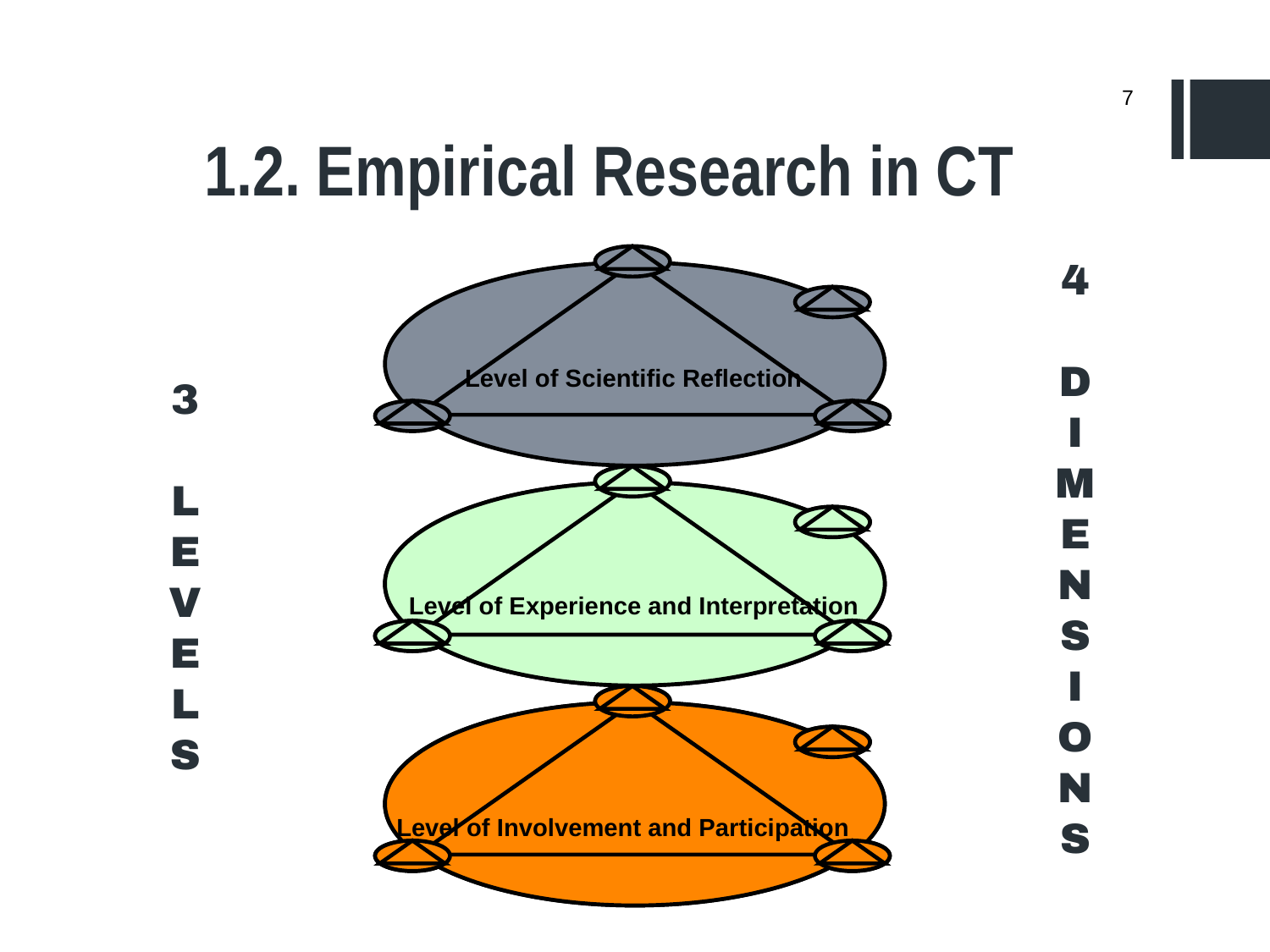

# 1.2. Empirical Research in CT
7

4
D
I
M
E
N
S
I
O
N
S
Level of Scientific Reflection
3
L
E
V
E
L
S

Level of Experience and Interpretation

Level of Involvement and Participation